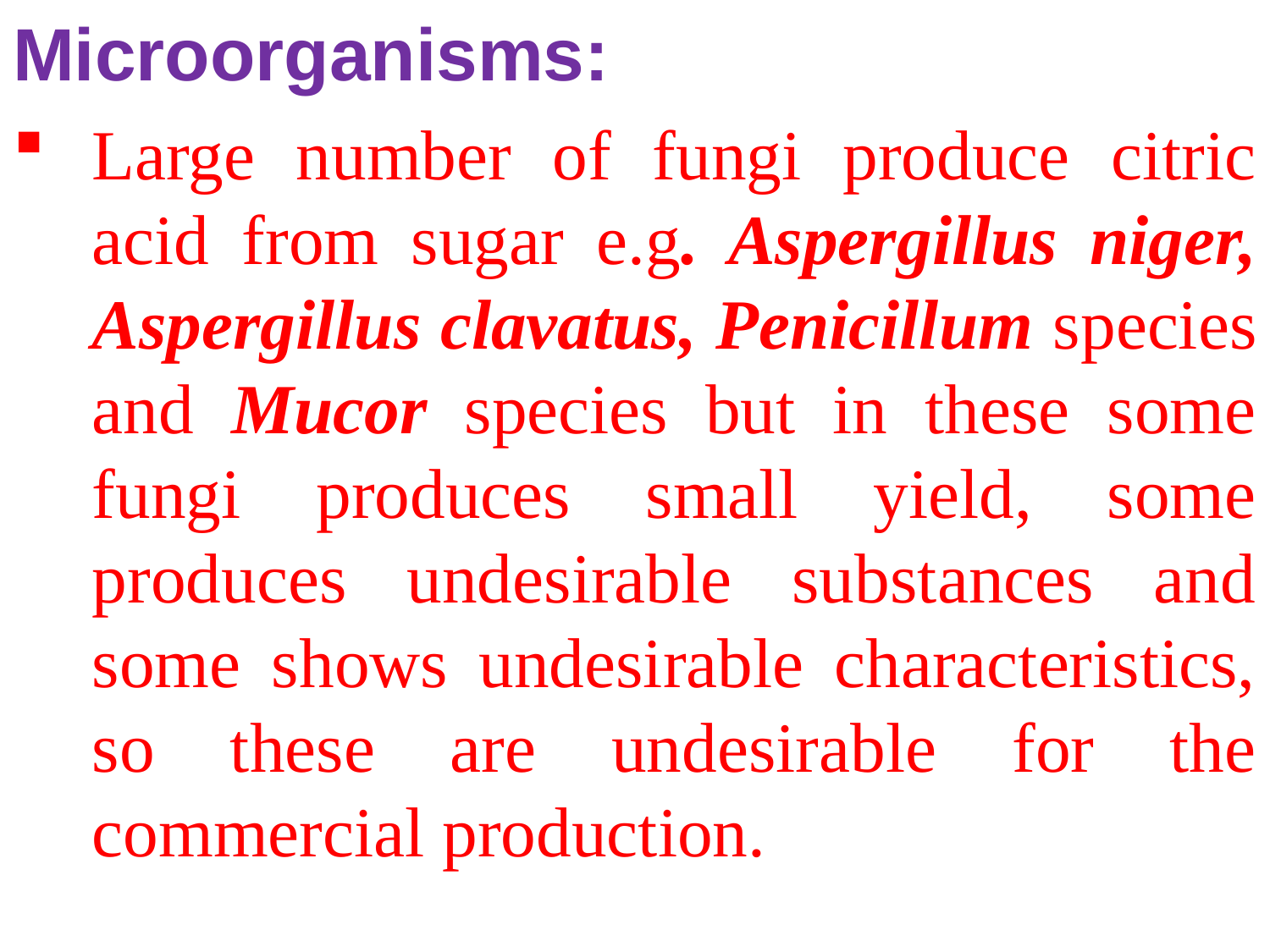

Microorganisms:
Large number of fungi produce citric acid from sugar e.g. Aspergillus niger, Aspergillus clavatus, Penicillum species and Mucor species but in these some fungi produces small yield, some produces undesirable substances and some shows undesirable characteristics, so these are undesirable for the commercial production.